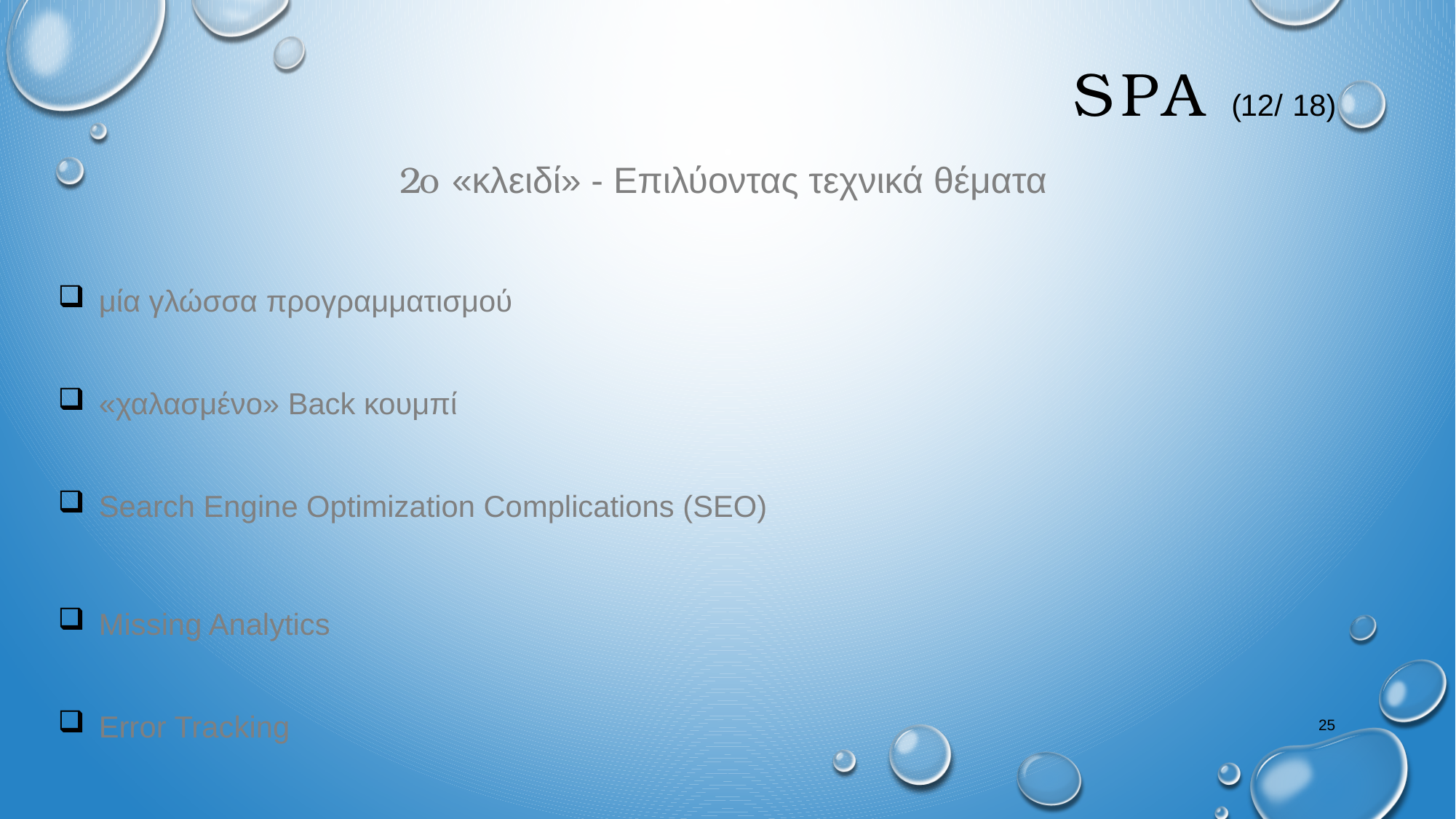

# SPA (12/18)
2o «κλειδί» - Επιλύοντας τεχνικά θέματα

μία γλώσσα προγραμματισμού
«χαλασμένο» Back κουμπί
Search Engine Optimization Complications (SEO)

Missing Analytics
Error Tracking

25